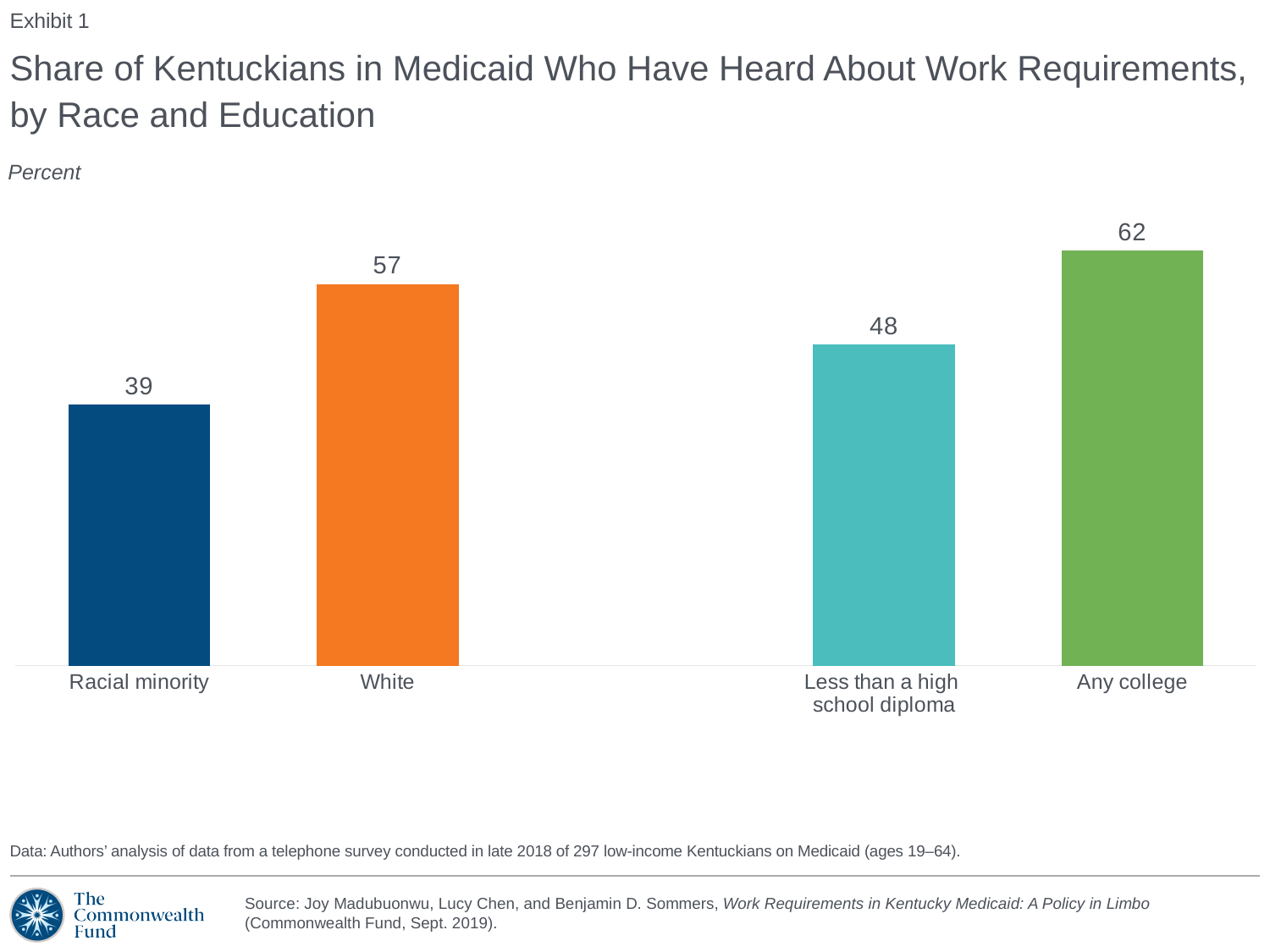

Exhibit 1
# Share of Kentuckians in Medicaid Who Have Heard About Work Requirements, by Race and Education
Percent

### Chart

| Category | Series 1 |
|---|---|
| Racial minority | 39.0 |
| White | 57.0 |
|  | None |
| Less than a high
school diploma | 48.0 |
| Any college | 62.0 |
Data: Authors’ analysis of data from a telephone survey conducted in late 2018 of 297 low-income Kentuckians on Medicaid (ages 19–64).